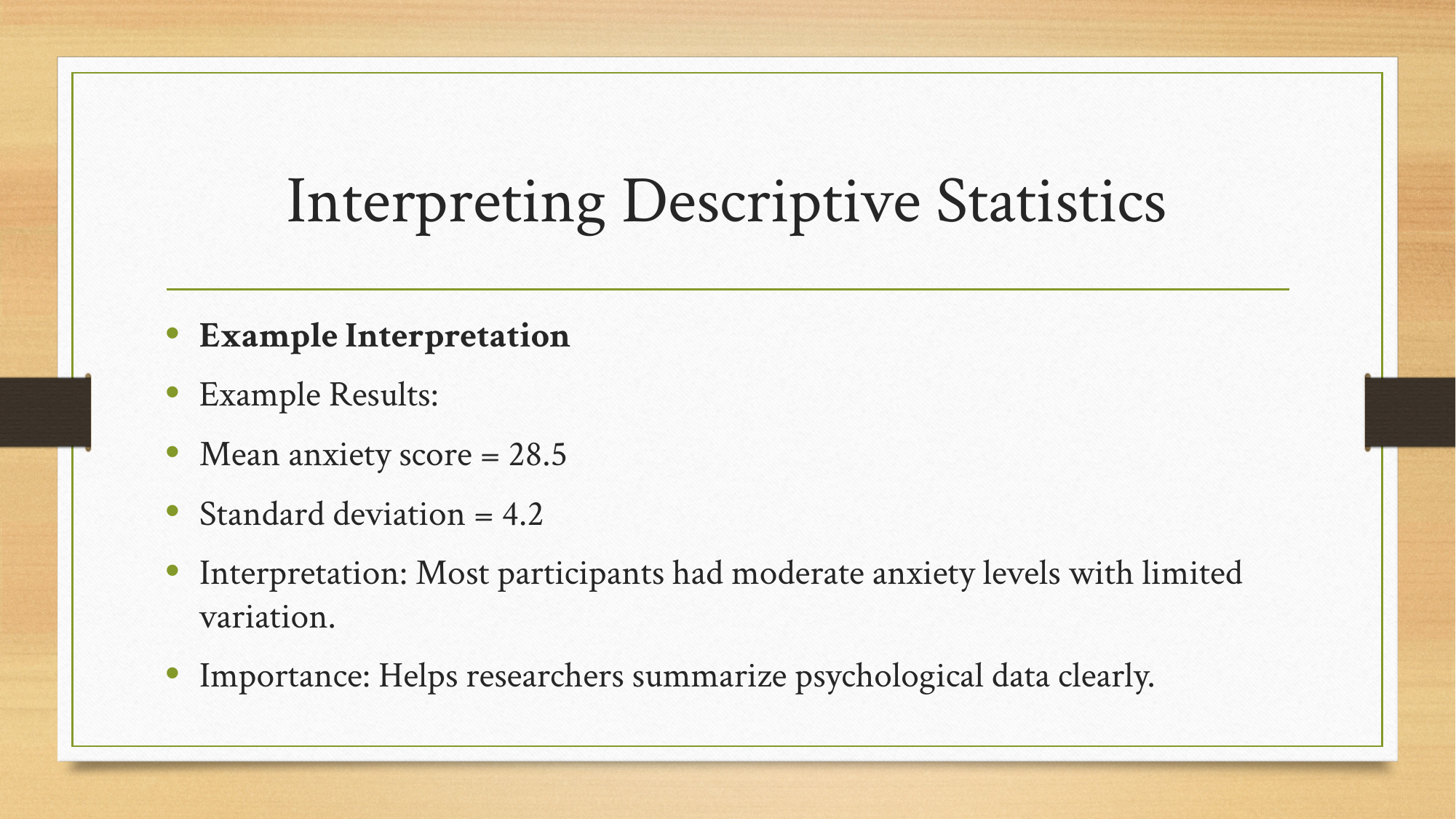

# Interpreting Descriptive Statistics
Example Interpretation
Example Results:
Mean anxiety score = 28.5
Standard deviation = 4.2
Interpretation: Most participants had moderate anxiety levels with limited variation.
Importance: Helps researchers summarize psychological data clearly.